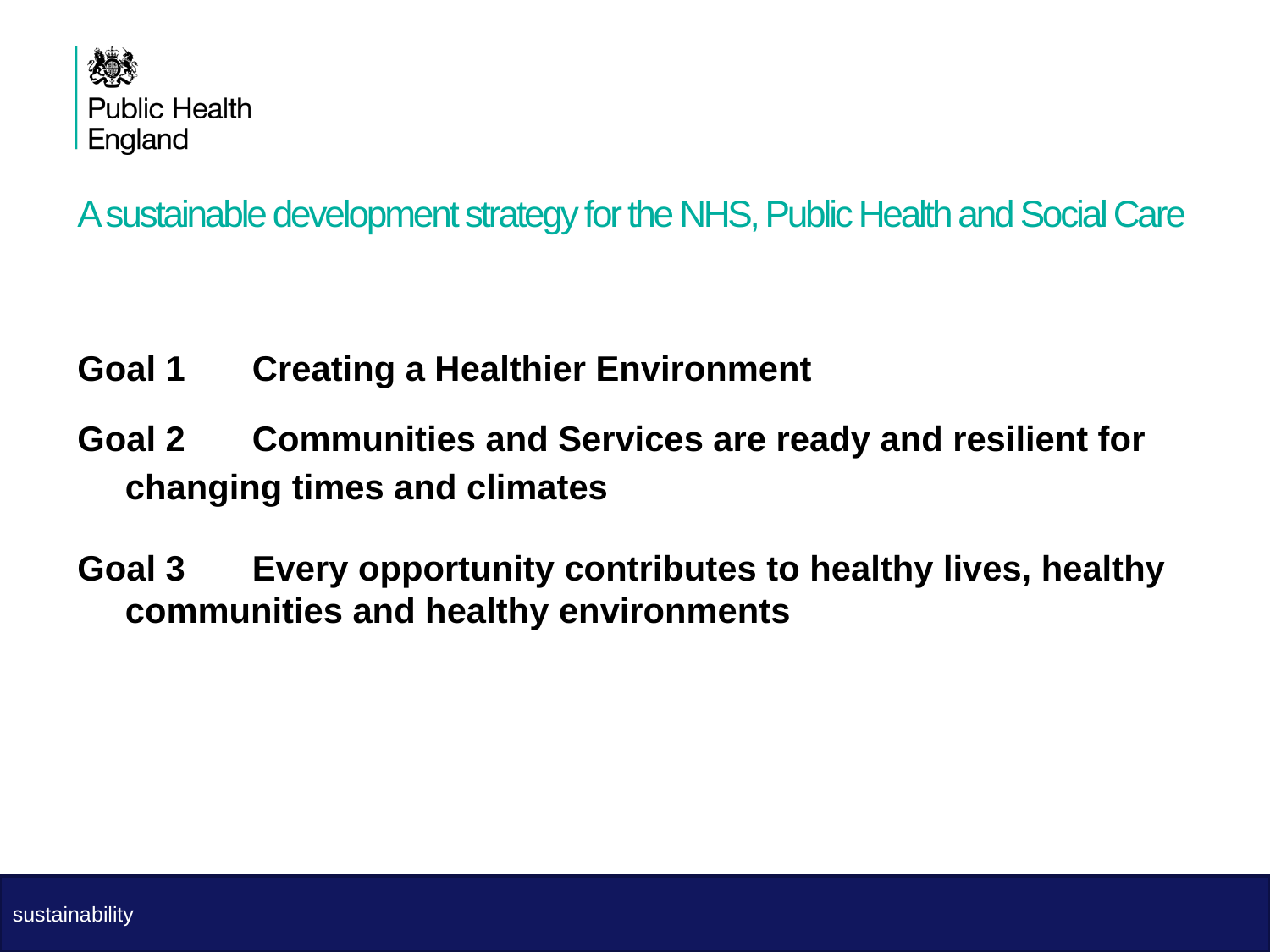

# A sustainable development strategy for the NHS, Public Health and Social Care
Goal 1 	Creating a Healthier Environment
Goal 2	Communities and Services are ready and resilient for changing times and climates
Goal 3	Every opportunity contributes to healthy lives, healthy communities and healthy environments
sustainability
sustainability